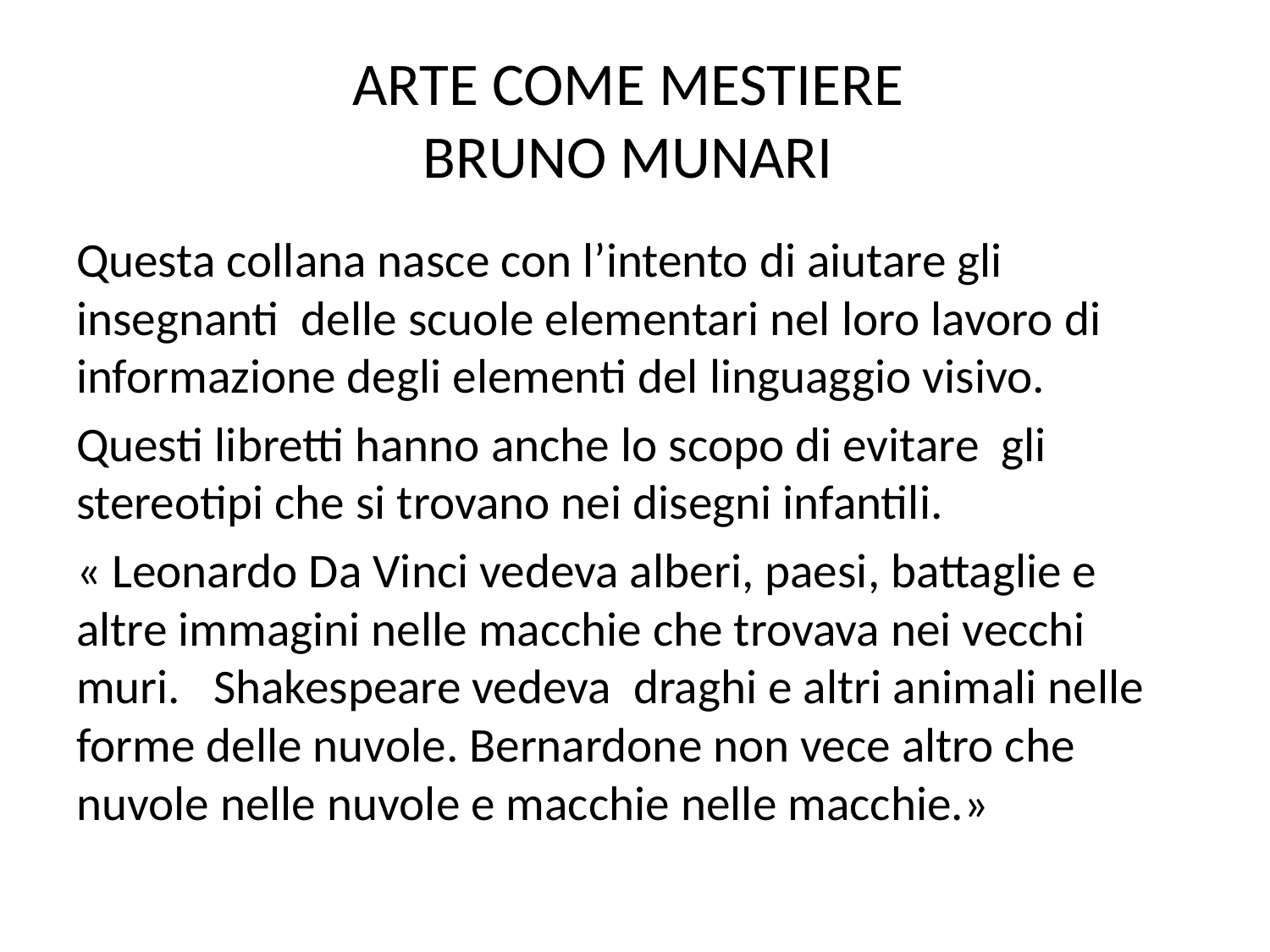

# ARTE COME MESTIERE BRUNO MUNARI
Questa collana nasce con l’intento di aiutare gli insegnanti  delle scuole elementari nel loro lavoro di informazione degli elementi del linguaggio visivo.
Questi libretti hanno anche lo scopo di evitare  gli stereotipi che si trovano nei disegni infantili.
« Leonardo Da Vinci vedeva alberi, paesi, battaglie e altre immagini nelle macchie che trovava nei vecchi muri.   Shakespeare vedeva  draghi e altri animali nelle forme delle nuvole. Bernardone non vece altro che nuvole nelle nuvole e macchie nelle macchie.»